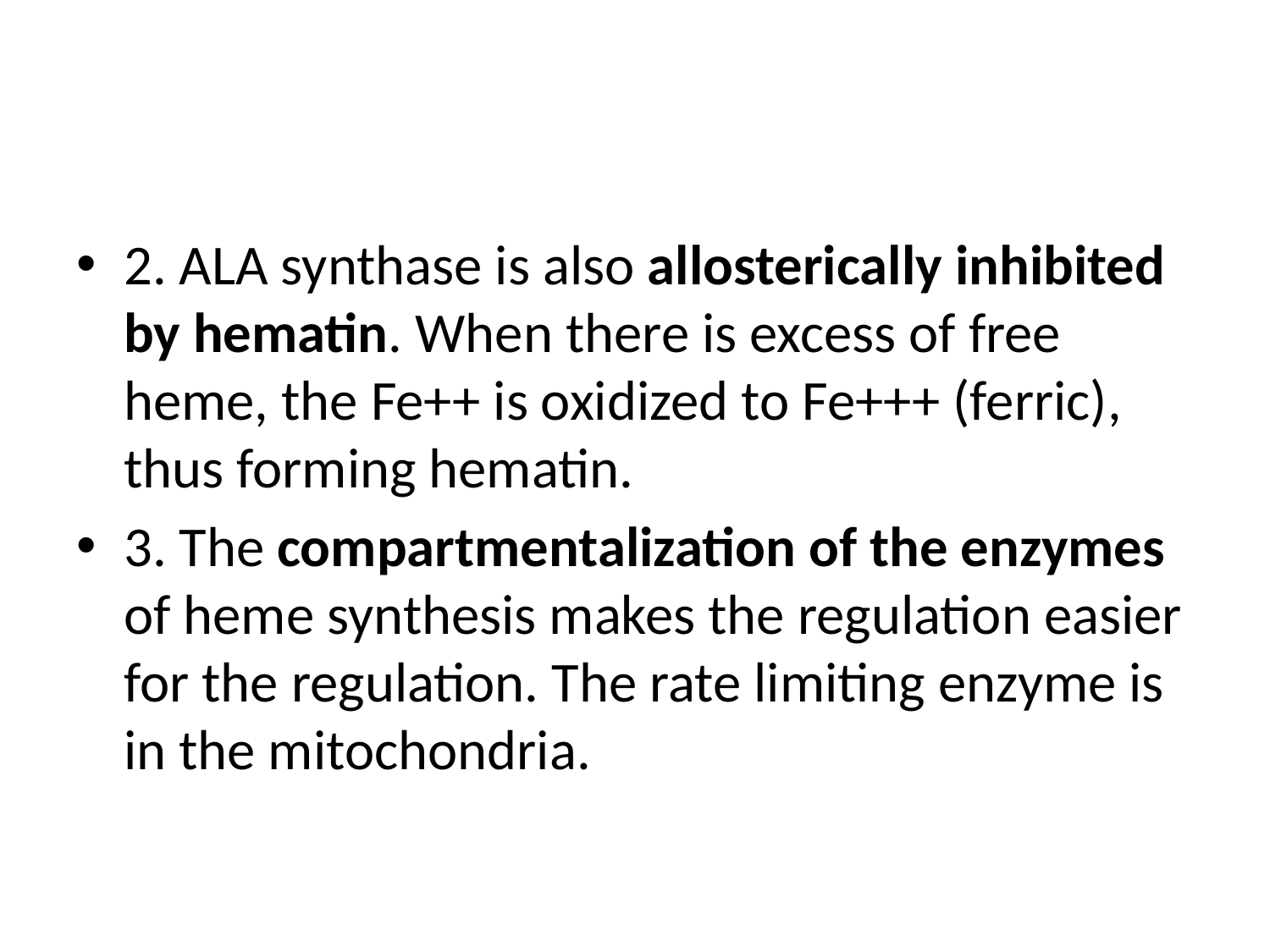

#
2. ALA synthase is also allosterically inhibited by hematin. When there is excess of free heme, the Fe++ is oxidized to Fe+++ (ferric), thus forming hematin.
3. The compartmentalization of the enzymes of heme synthesis makes the regulation easier for the regulation. The rate limiting enzyme is in the mitochondria.